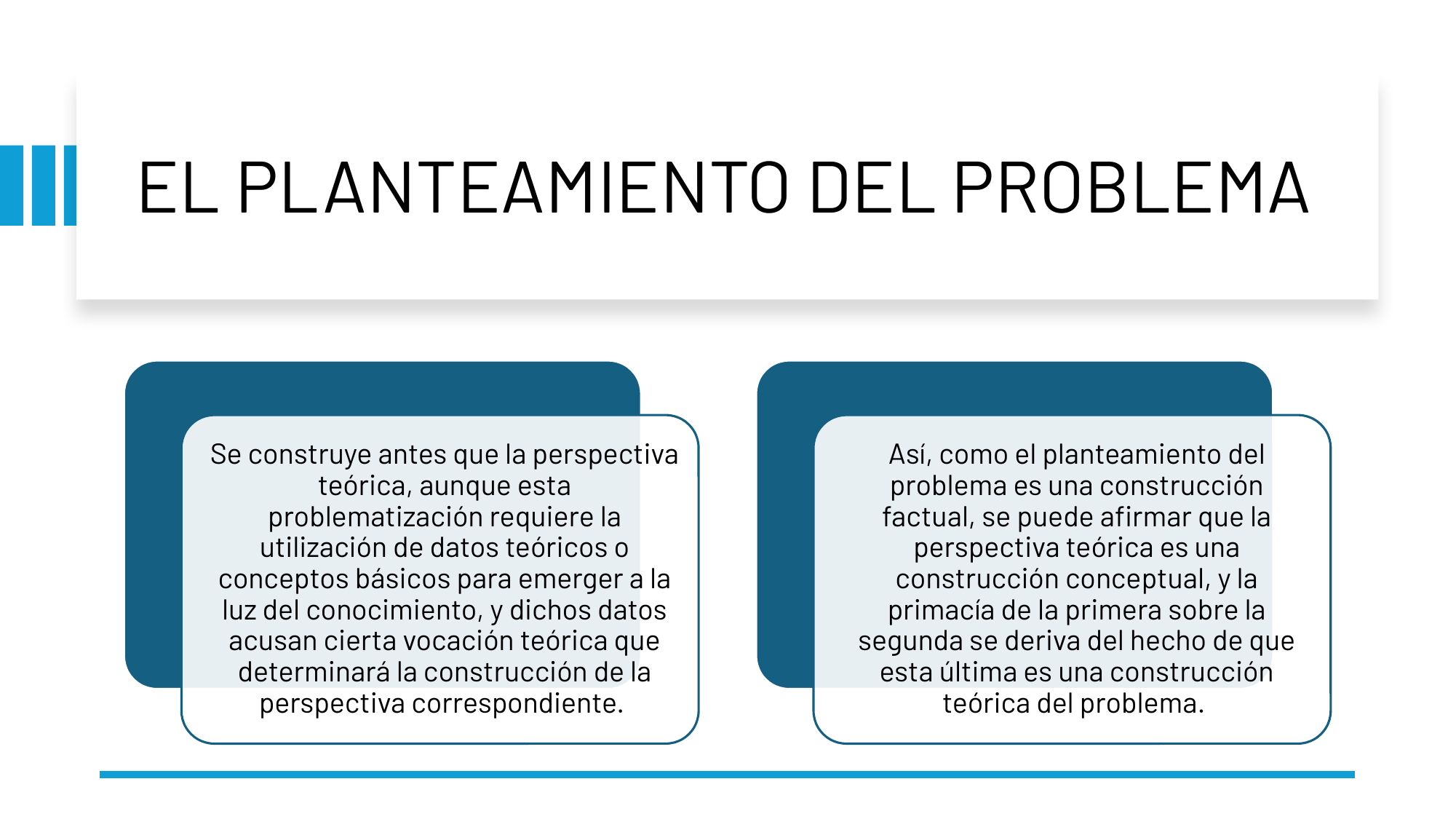

# EL PLANTEAMIENTO DEL PROBLEMA

Se construye antes que la perspectiva teórica, aunque esta problematización requiere la utilización de datos teóricos o conceptos básicos para emerger a la luz del conocimiento, y dichos datos acusan cierta vocación teórica que determinará la construcción de la perspectiva correspondiente.
Así, como el planteamiento del problema es una construcción factual, se puede afirmar que la perspectiva teórica es una construcción conceptual, y la primacía de la primera sobre la segunda se deriva del hecho de que esta última es una construcción teórica del problema.